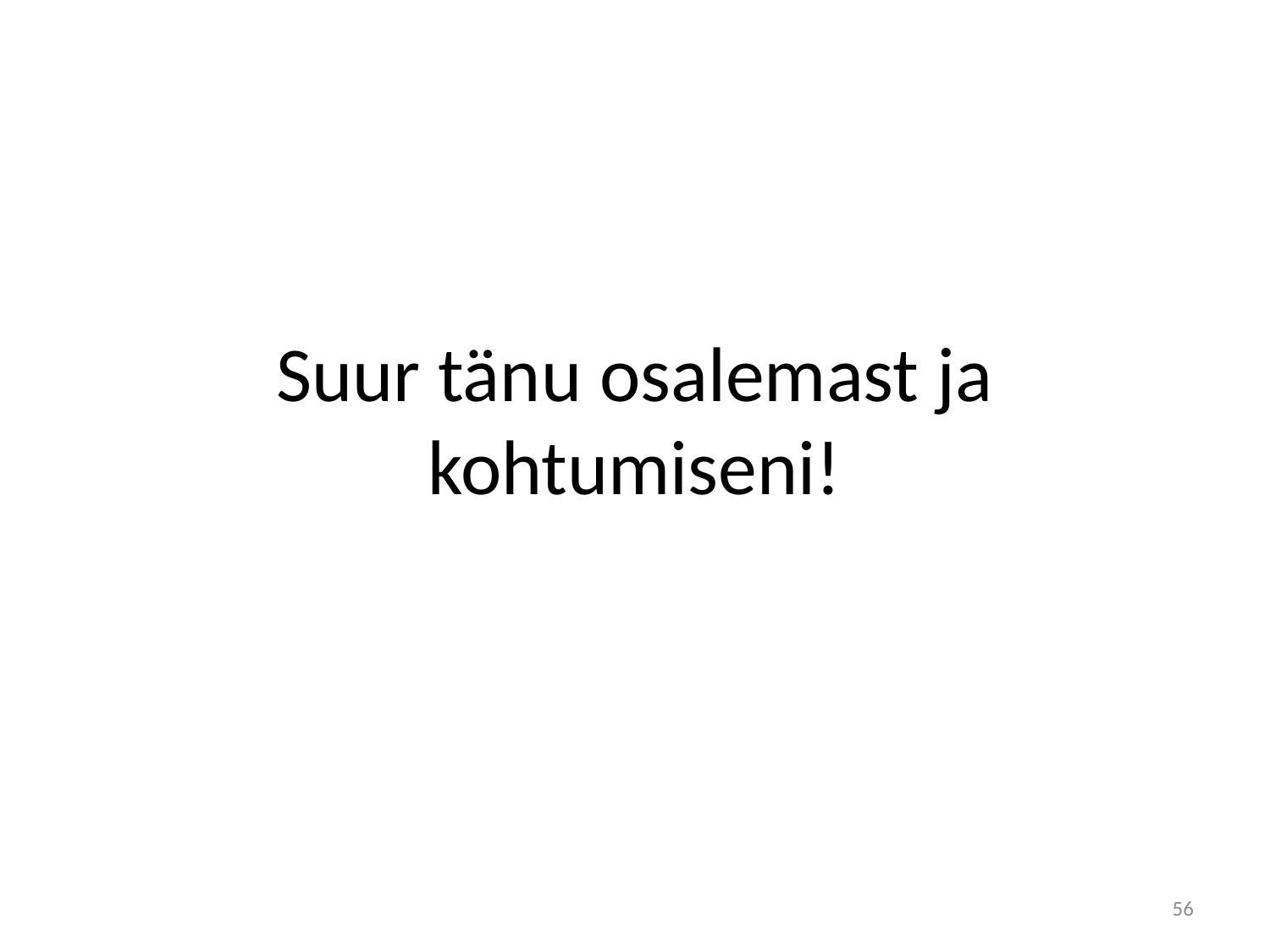

# Suur tänu osalemast ja kohtumiseni!
56